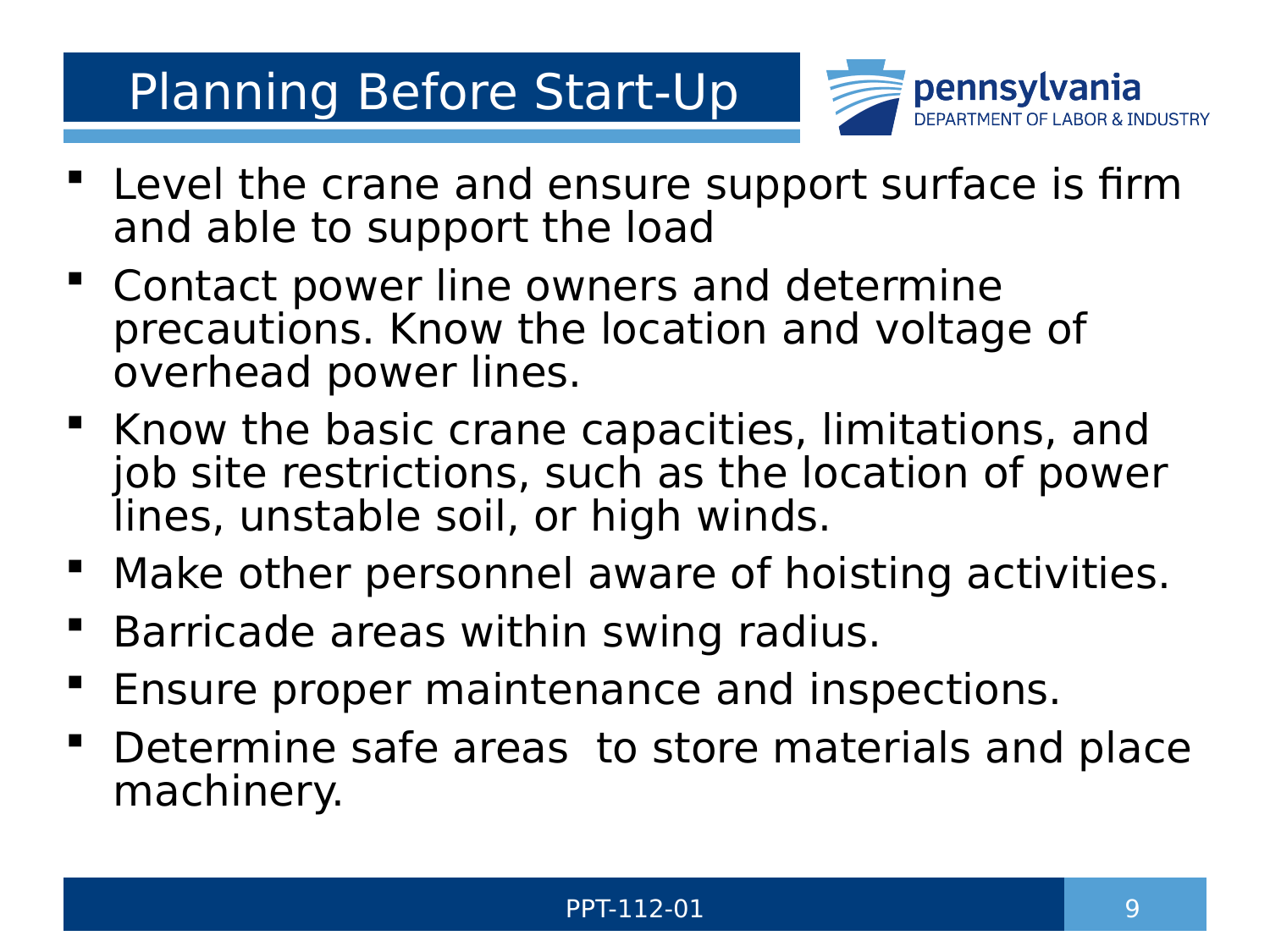

# Planning Before Start-Up
Level the crane and ensure support surface is firm and able to support the load
Contact power line owners and determine precautions. Know the location and voltage of overhead power lines.
Know the basic crane capacities, limitations, and job site restrictions, such as the location of power lines, unstable soil, or high winds.
Make other personnel aware of hoisting activities.
Barricade areas within swing radius.
Ensure proper maintenance and inspections.
Determine safe areas  to store materials and place machinery.
PPT-112-01
9